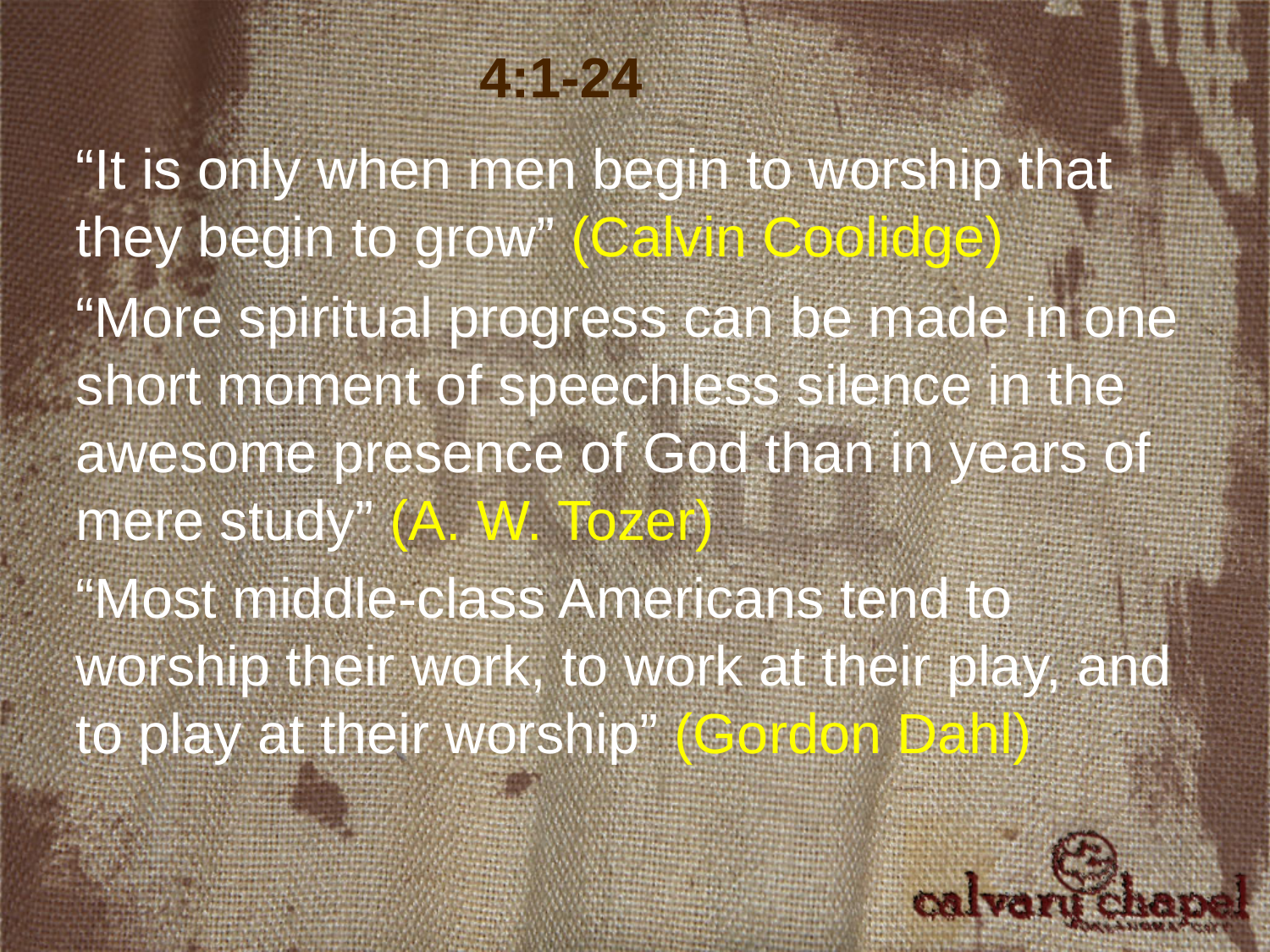

4:1-24
“It is only when men begin to worship that they begin to grow” (Calvin Coolidge)
“More spiritual progress can be made in one short moment of speechless silence in the awesome presence of God than in years of mere study” (A. W. Tozer)
“Most middle-class Americans tend to worship their work, to work at their play, and to play at their worship” (Gordon Dahl)